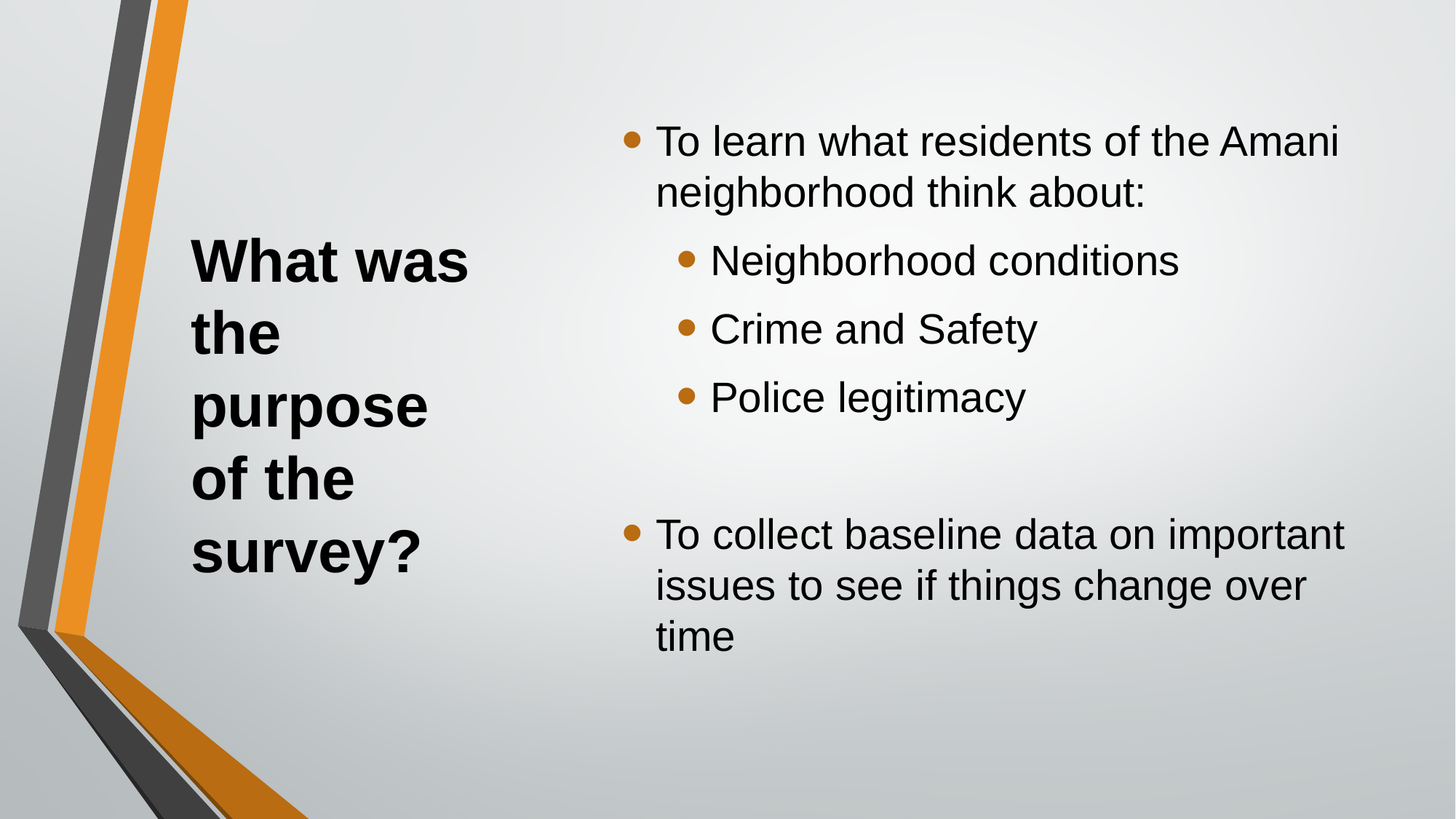

To learn what residents of the Amani neighborhood think about:
Neighborhood conditions
Crime and Safety
Police legitimacy

To collect baseline data on important issues to see if things change over time
# What was the purpose of the survey?